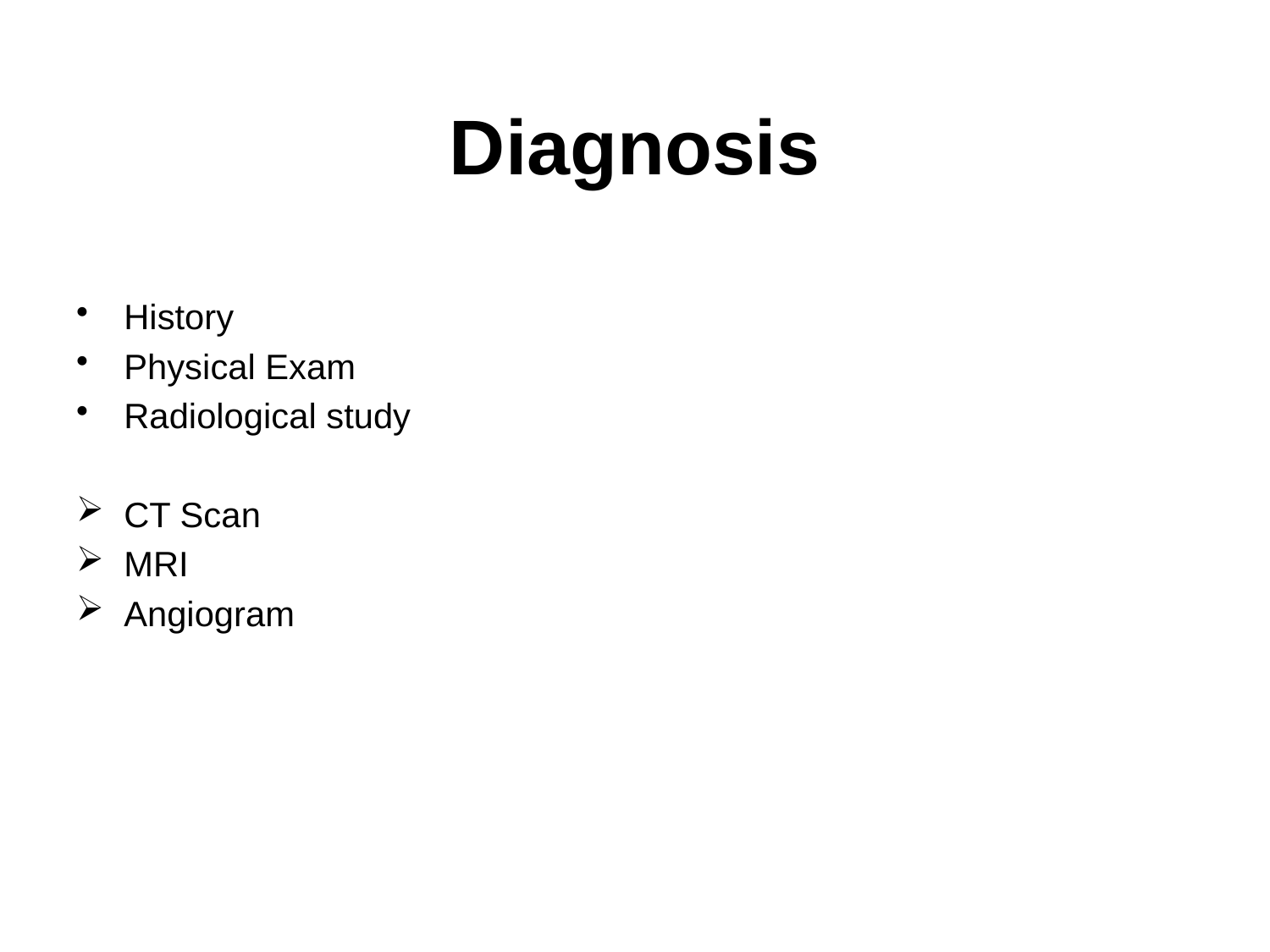

# Diagnosis

History
Physical Exam
Radiological study

CT Scan
MRI
Angiogram